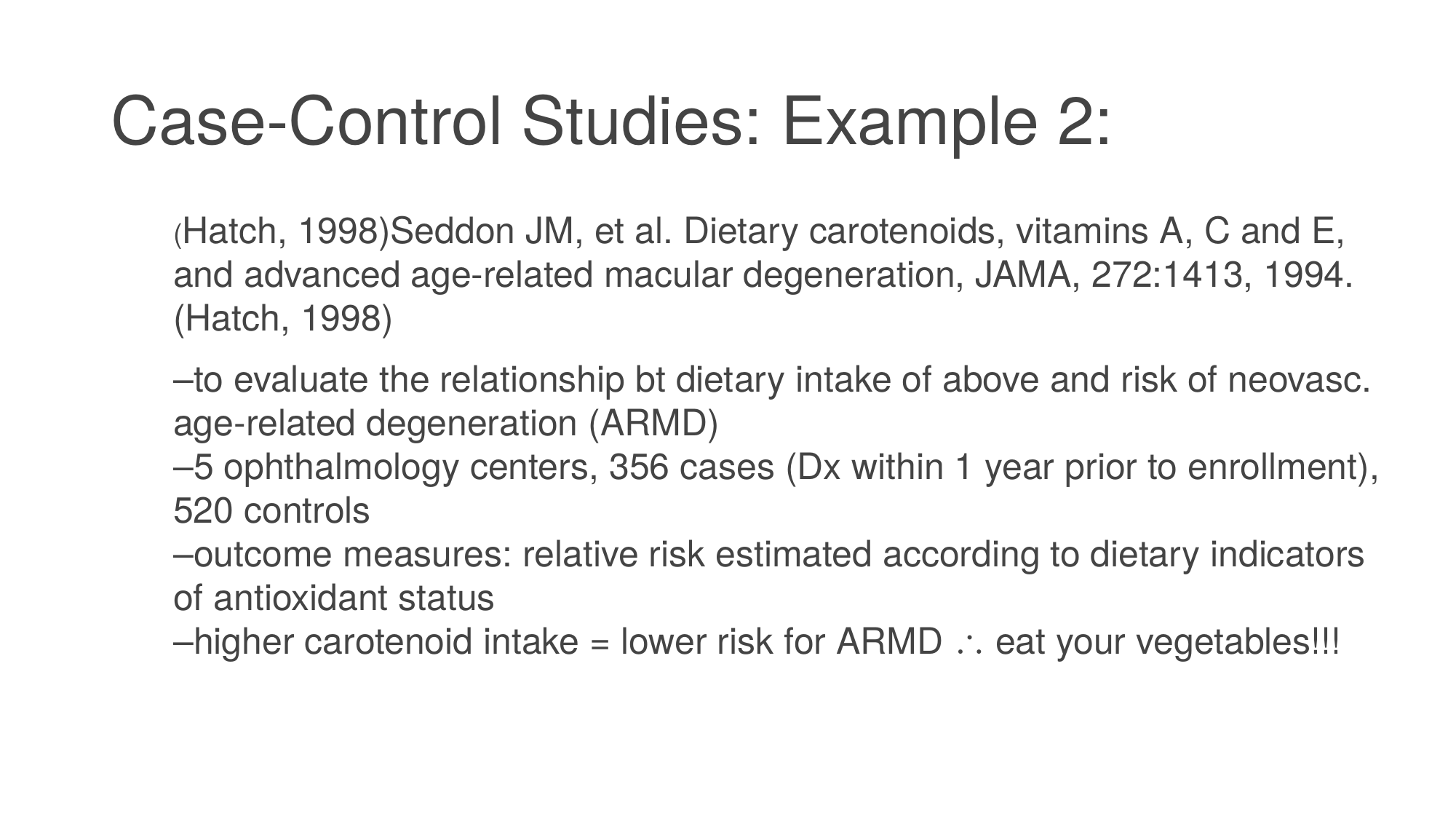

# Case-Control Studies: Example 2:
(Hatch, 1998)Seddon JM, et al. Dietary carotenoids, vitamins A, C and E, and advanced age-related macular degeneration, JAMA, 272:1413, 1994. (Hatch, 1998)
–to evaluate the relationship bt dietary intake of above and risk of neovasc. age-related degeneration (ARMD)
–5 ophthalmology centers, 356 cases (Dx within 1 year prior to enrollment), 520 controls
–outcome measures: relative risk estimated according to dietary indicators of antioxidant status
–higher carotenoid intake = lower risk for ARMD ∴ eat your vegetables!!!